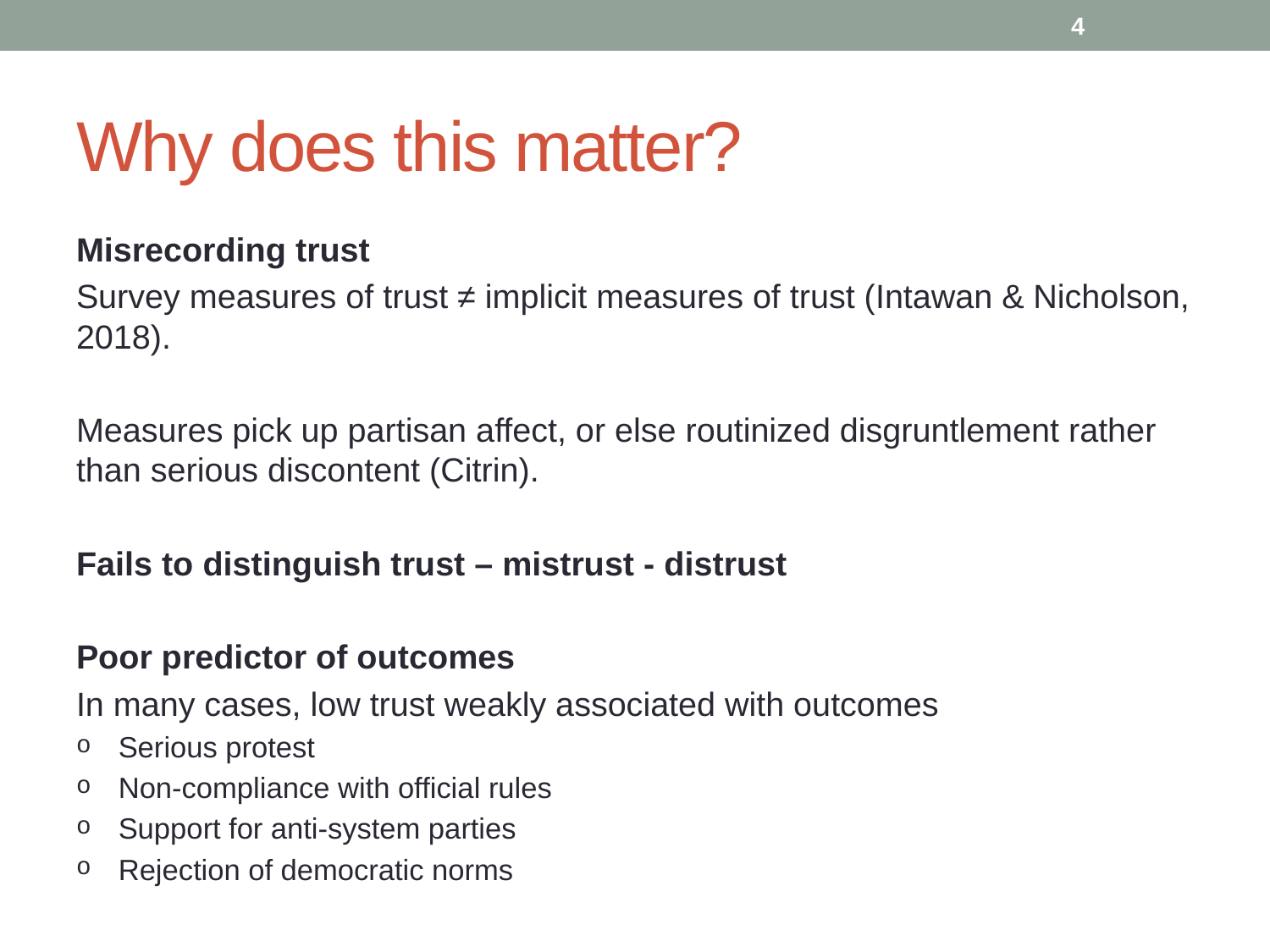

4
# Why does this matter?
Misrecording trust
Survey measures of trust ≠ implicit measures of trust (Intawan & Nicholson, 2018).

Measures pick up partisan affect, or else routinized disgruntlement rather than serious discontent (Citrin).

Fails to distinguish trust – mistrust - distrust

Poor predictor of outcomes
In many cases, low trust weakly associated with outcomes
Serious protest
Non-compliance with official rules
Support for anti-system parties
Rejection of democratic norms